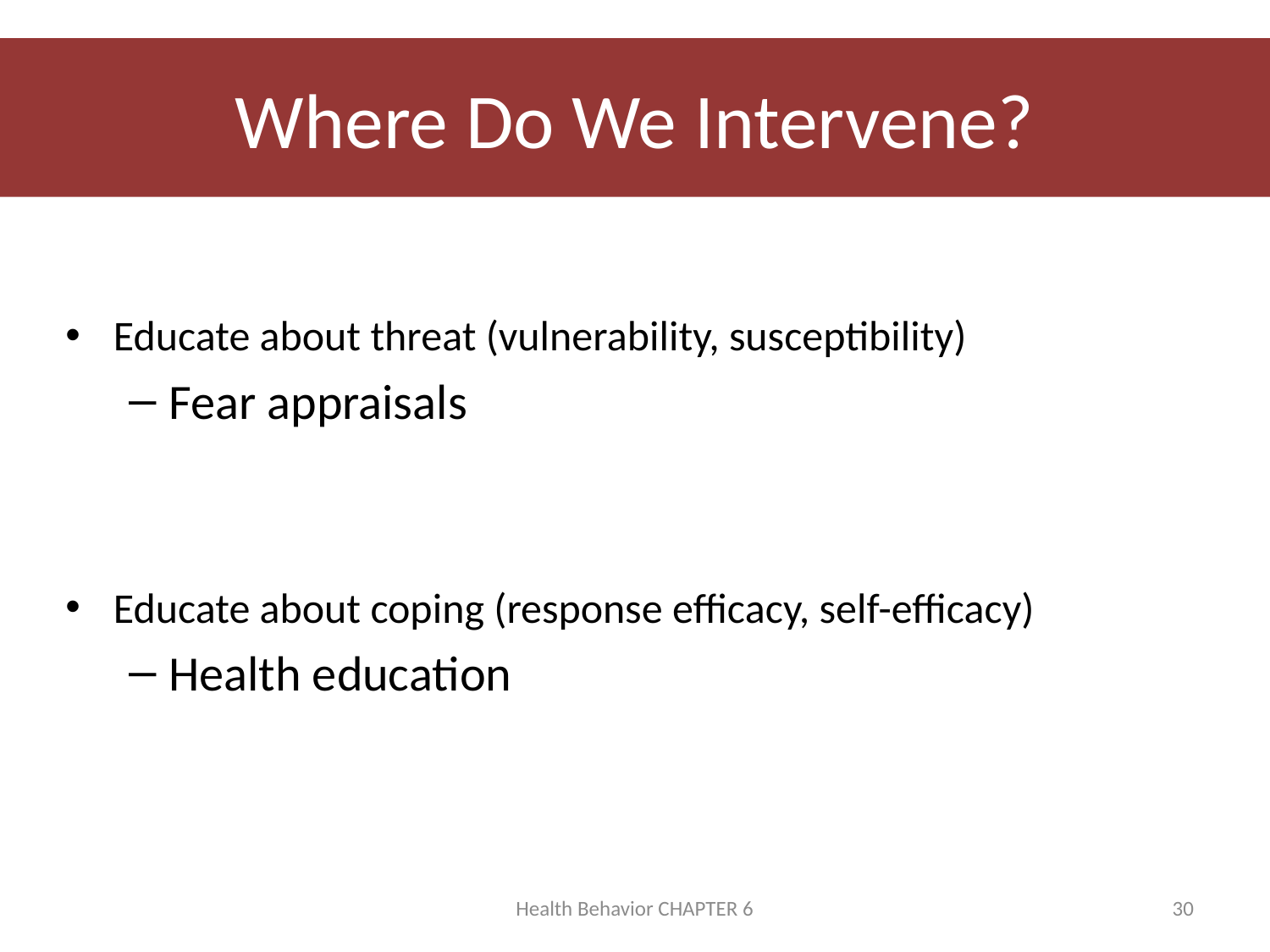

# Where Do We Intervene?

Educate about threat (vulnerability, susceptibility)
Fear appraisals

Educate about coping (response efficacy, self-efficacy)
Health education

Health Behavior CHAPTER 6
30